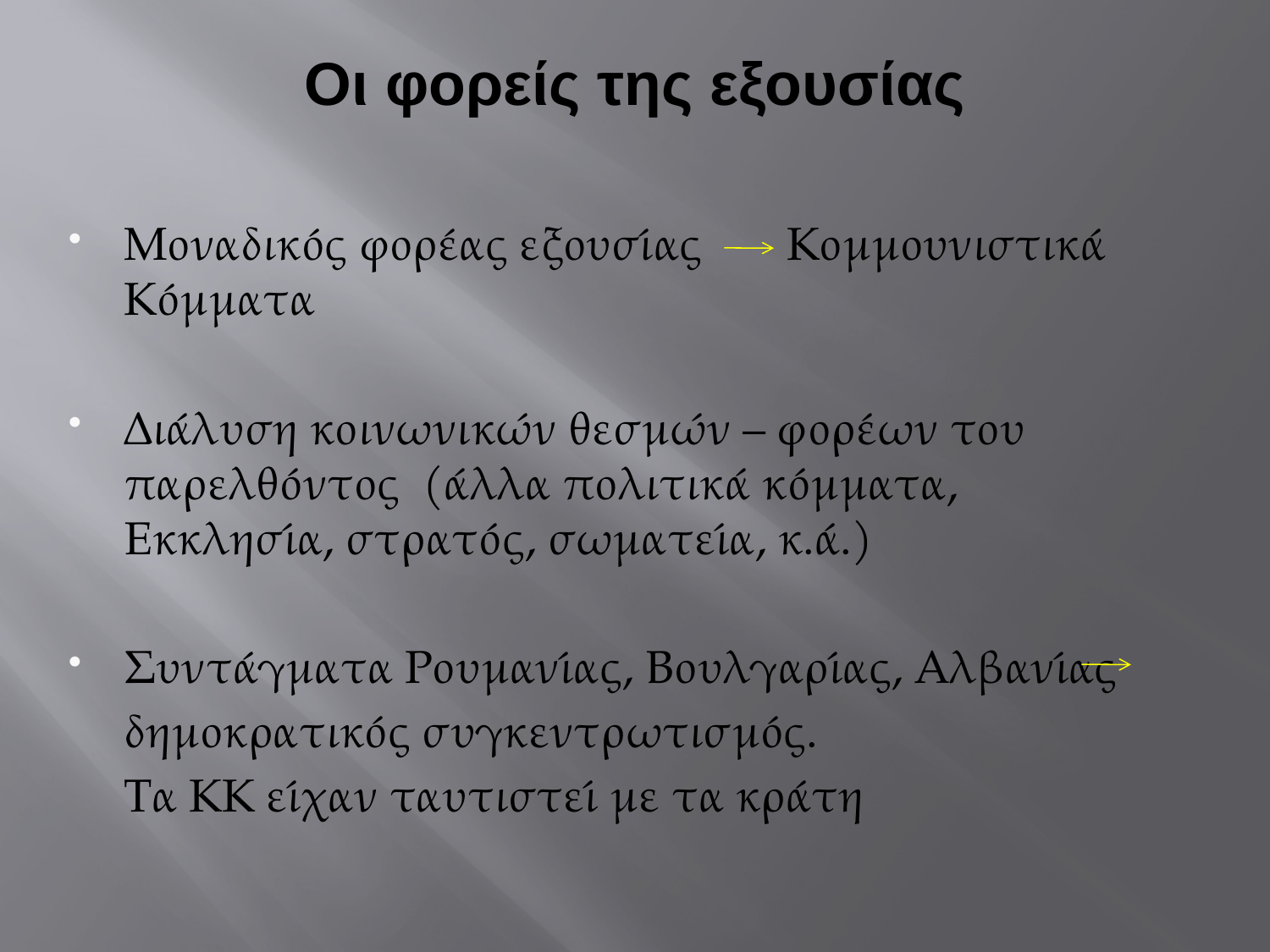

# Οι φορείς της εξουσίας
Μοναδικός φορέας εξουσίας	Κομμουνιστικά Κόμματα

Διάλυση κοινωνικών θεσμών – φορέων του παρελθόντος  (άλλα πολιτικά κόμματα, Εκκλησία, στρατός, σωματεία, κ.ά.)

Συντάγματα Ρουμανίας, Βουλγαρίας, Αλβανίας
  	δημοκρατικός συγκεντρωτισμός.
	Τα ΚΚ είχαν ταυτιστεί με τα κράτη